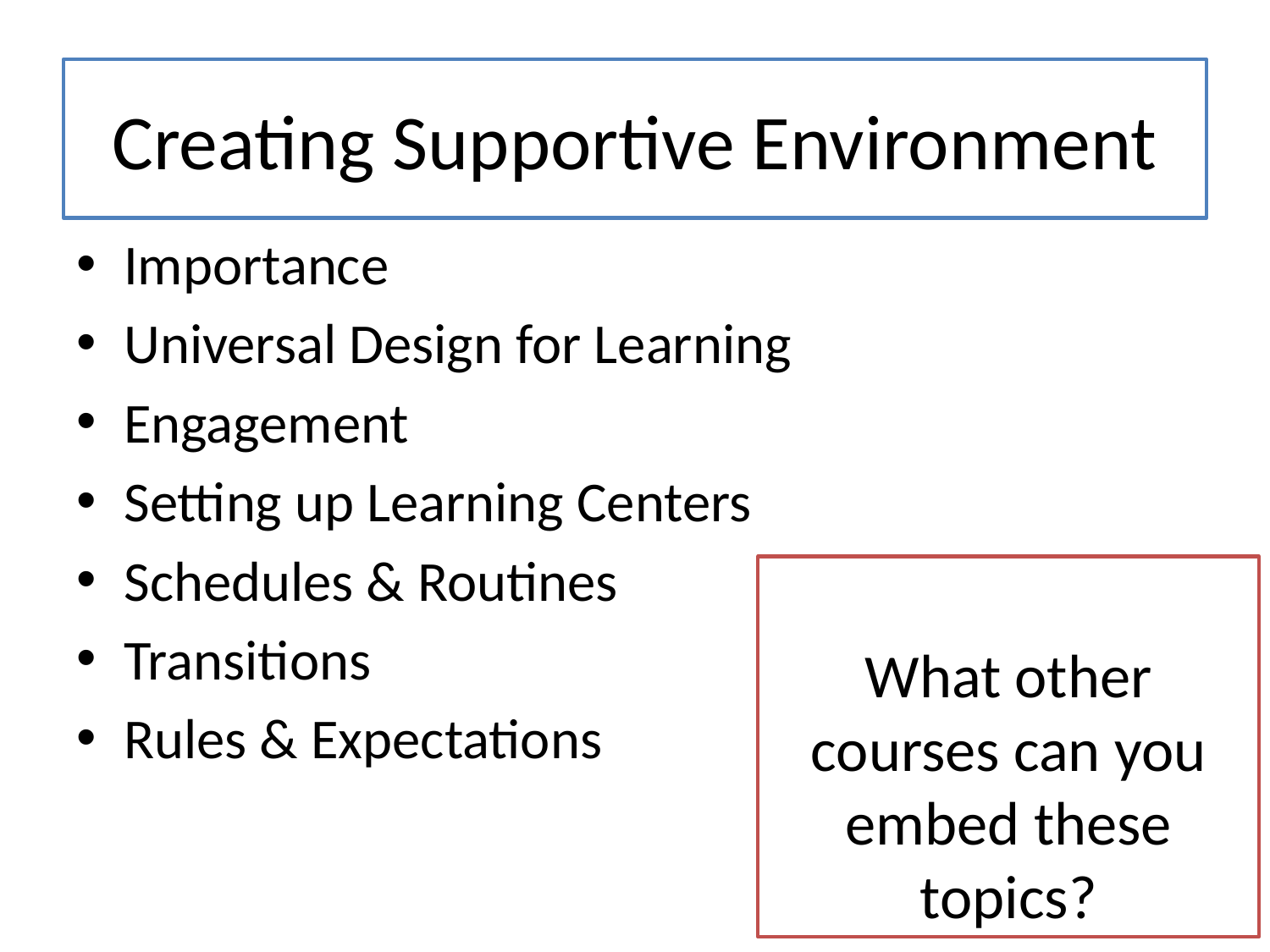

Creating Supportive Environment
Importance
Universal Design for Learning
Engagement
Setting up Learning Centers
Schedules & Routines
Transitions
Rules & Expectations

What other courses can you embed these topics?